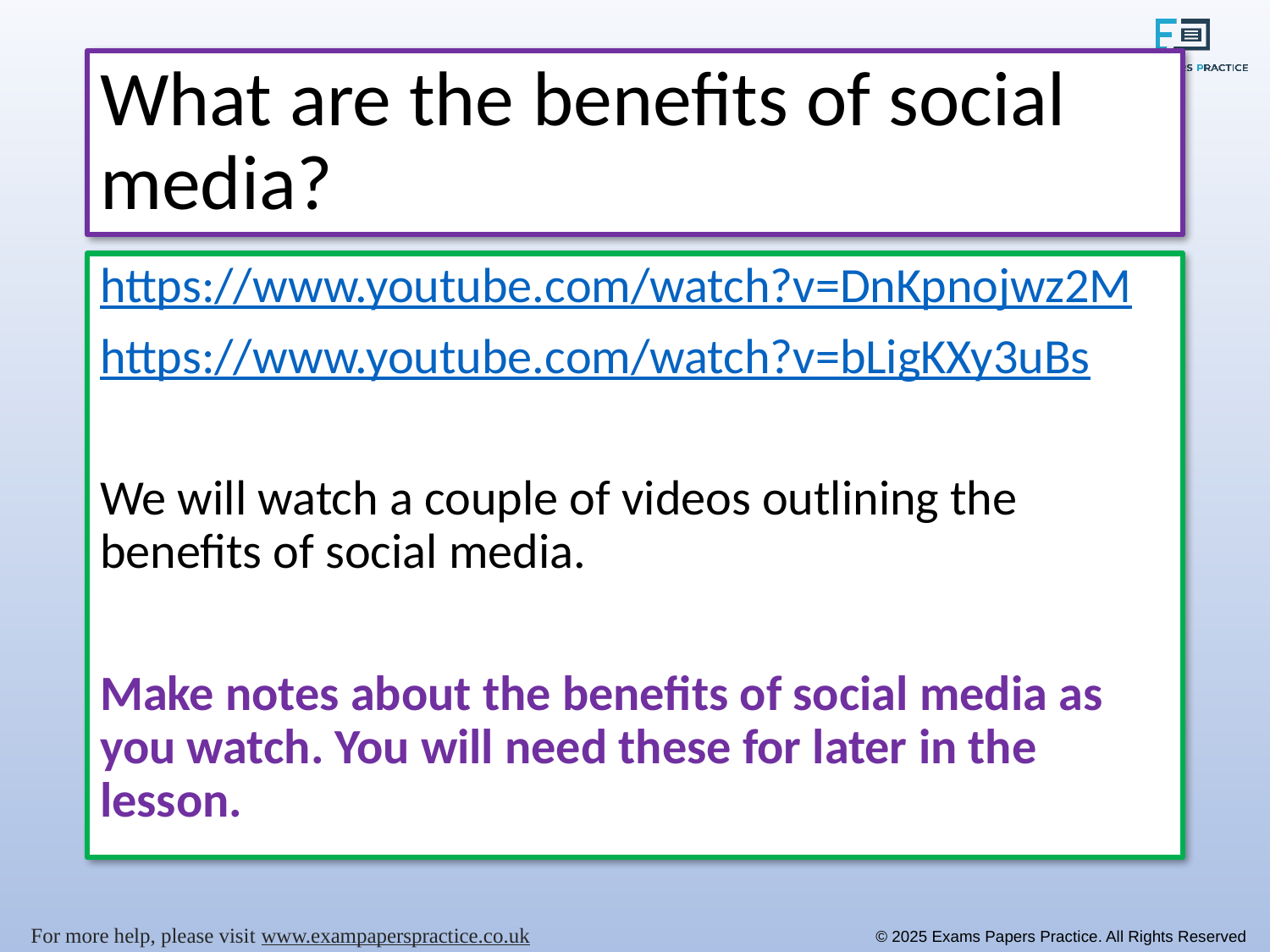

# What are the benefits of social media?
https://www.youtube.com/watch?v=DnKpnojwz2M
https://www.youtube.com/watch?v=bLigKXy3uBs

We will watch a couple of videos outlining the benefits of social media.

Make notes about the benefits of social media as you watch. You will need these for later in the lesson.